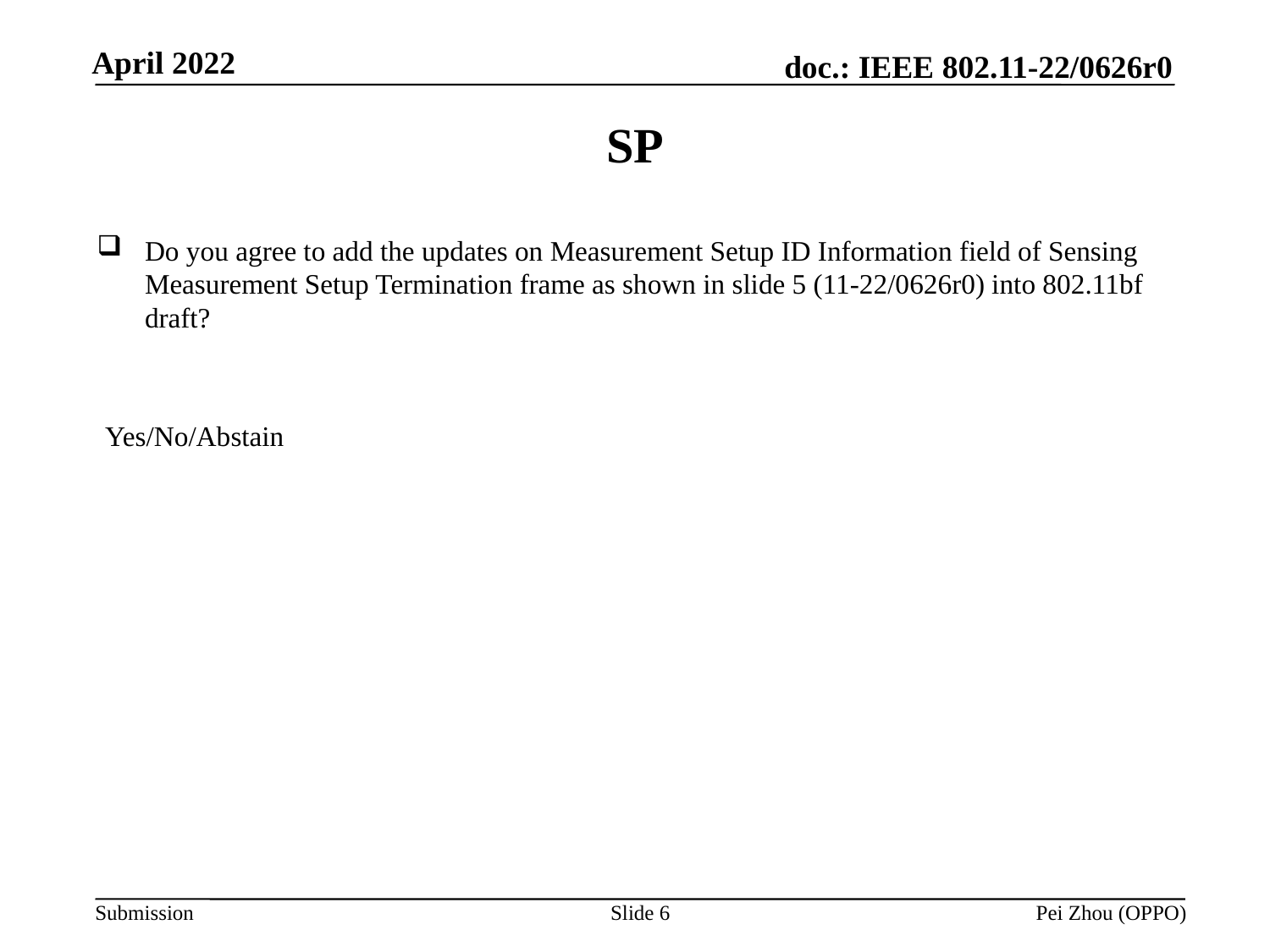

# SP
Do you agree to add the updates on Measurement Setup ID Information field of Sensing Measurement Setup Termination frame as shown in slide 5 (11-22/0626r0) into 802.11bf draft?

Yes/No/Abstain
Slide 6
Pei Zhou (OPPO)